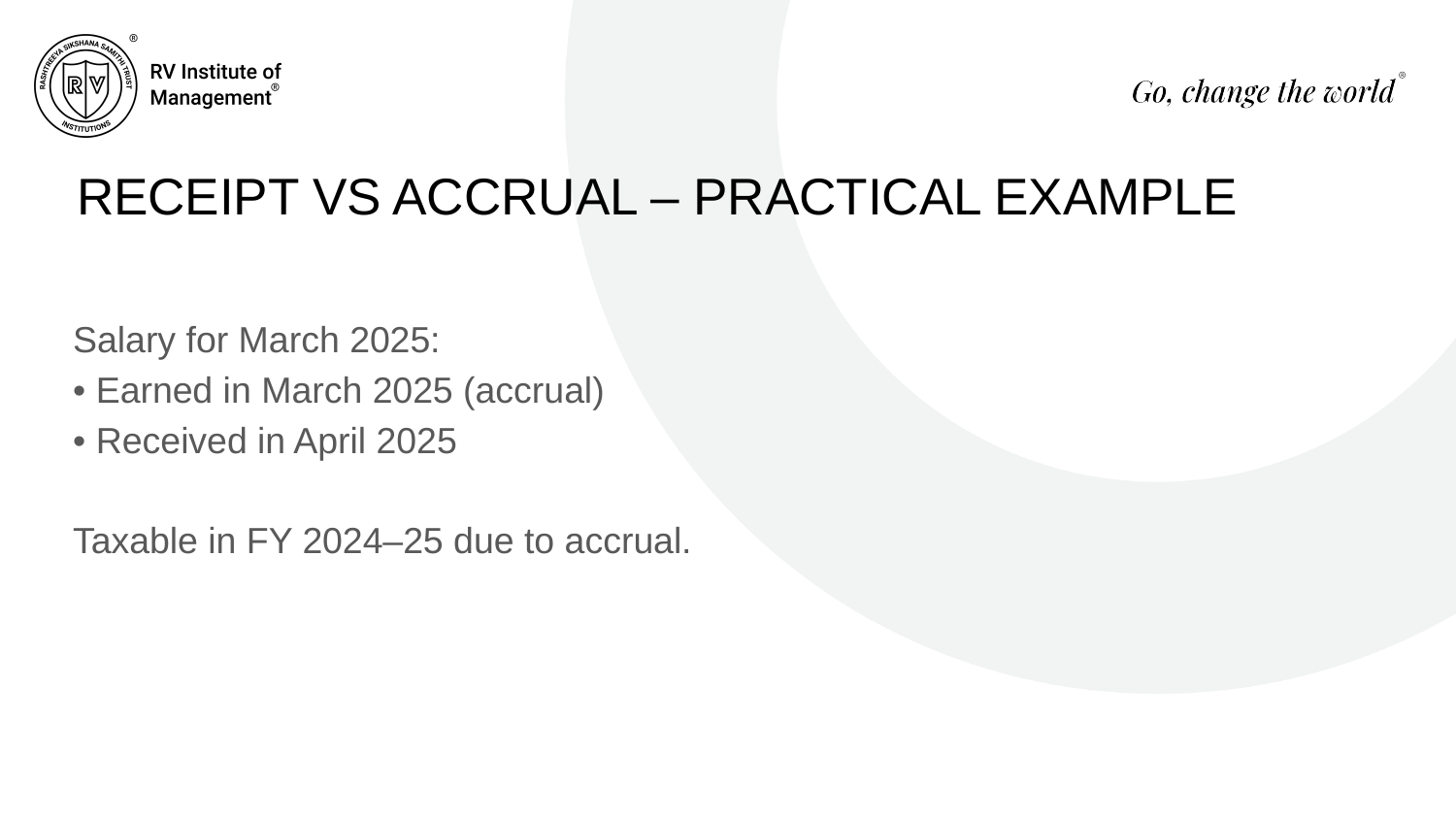

# RECEIPT VS ACCRUAL – PRACTICAL EXAMPLE
Salary for March 2025:
• Earned in March 2025 (accrual)
• Received in April 2025

Taxable in FY 2024–25 due to accrual.